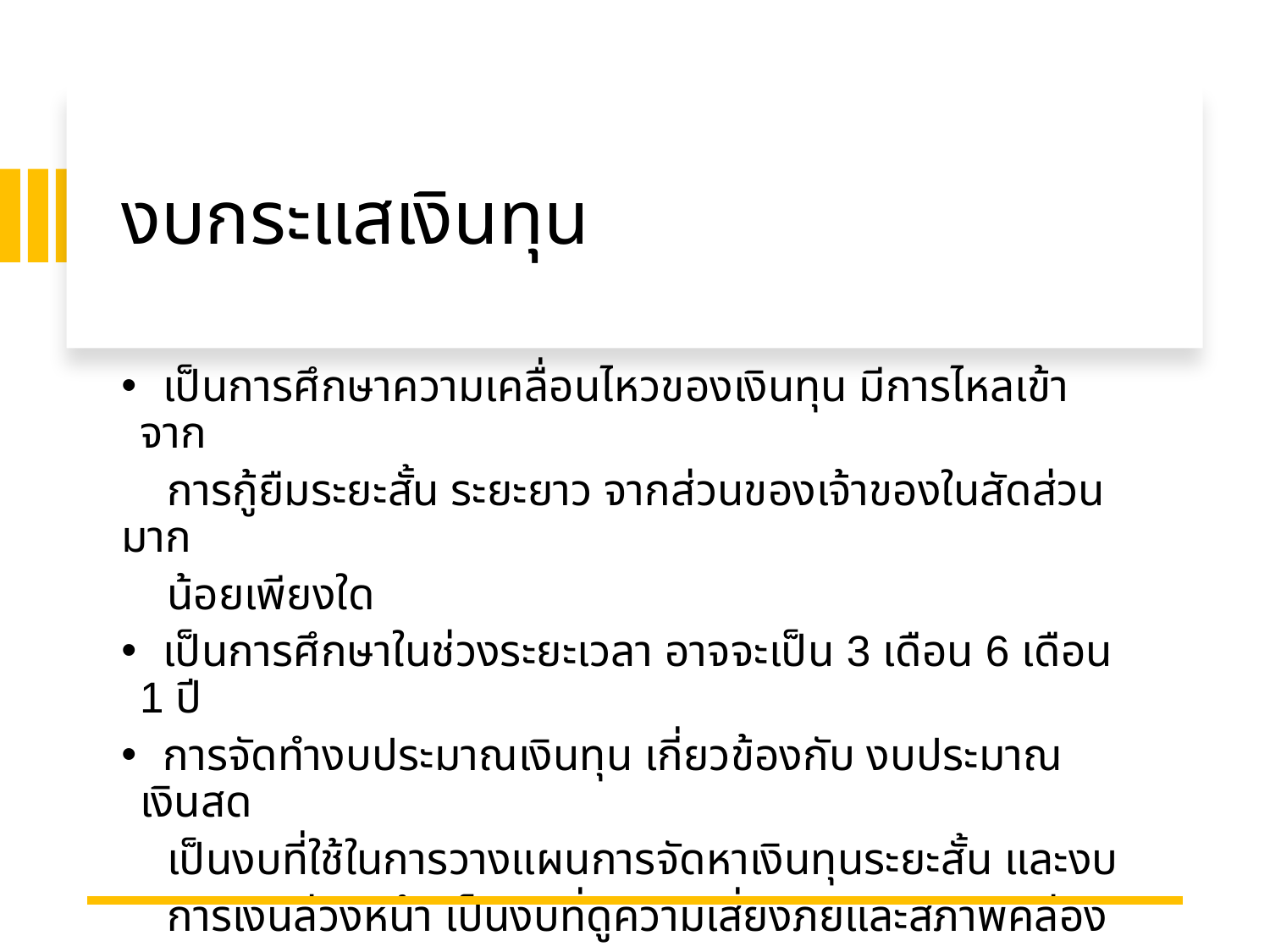

# งบกระแสเงินทุน

  เป็นการศึกษาความเคลื่อนไหวของเงินทุน มีการไหลเข้า จาก
    การกู้ยืมระยะสั้น ระยะยาว จากส่วนของเจ้าของในสัดส่วนมาก
    น้อยเพียงใด
  เป็นการศึกษาในช่วงระยะเวลา อาจจะเป็น 3 เดือน 6 เดือน 1 ปี
  การจัดทำงบประมาณเงินทุน เกี่ยวข้องกับ งบประมาณเงินสด
    เป็นงบที่ใช้ในการวางแผนการจัดหาเงินทุนระยะสั้น และงบ
    การเงินล่วงหน้า เป็นงบที่ดูความเสี่ยงภัยและสภาพคล่อง